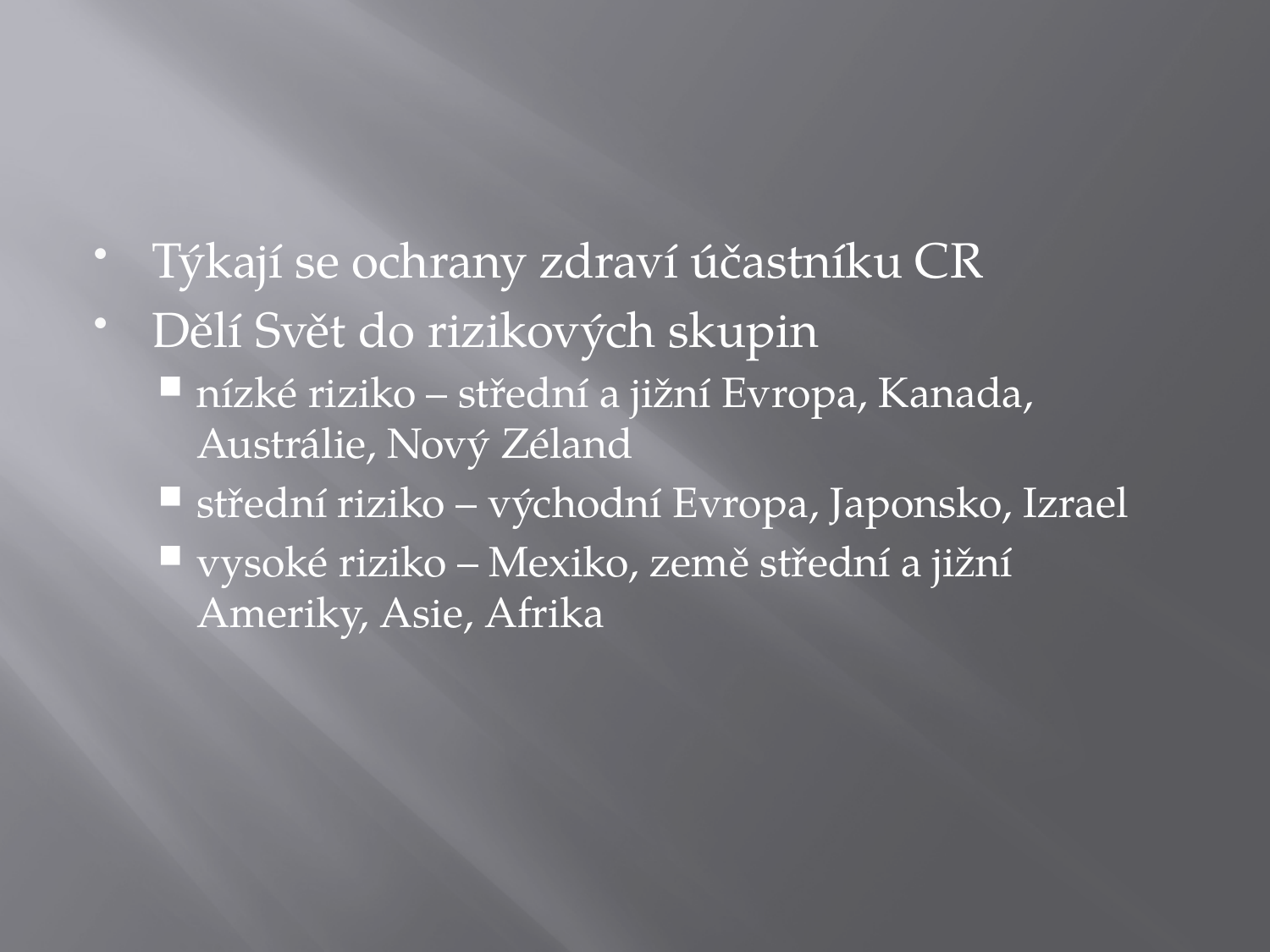

#
Týkají se ochrany zdraví účastníku CR
Dělí Svět do rizikových skupin
nízké riziko – střední a jižní Evropa, Kanada, Austrálie, Nový Zéland
střední riziko – východní Evropa, Japonsko, Izrael
vysoké riziko – Mexiko, země střední a jižní Ameriky, Asie, Afrika